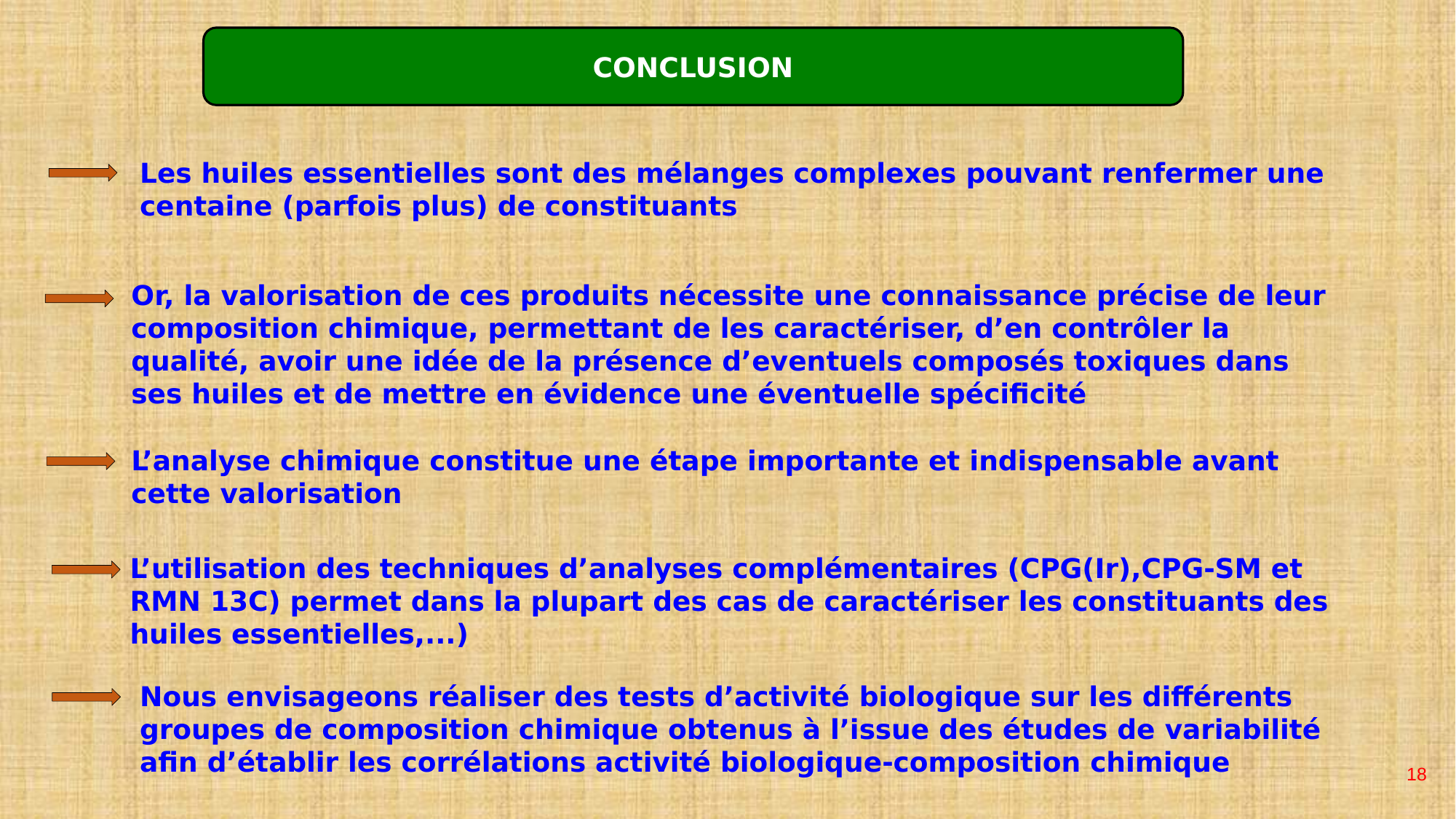

CONCLUSION
Les huiles essentielles sont des mélanges complexes pouvant renfermer une centaine (parfois plus) de constituants

Or, la valorisation de ces produits nécessite une connaissance précise de leur composition chimique, permettant de les caractériser, d’en contrôler la qualité, avoir une idée de la présence d’eventuels composés toxiques dans ses huiles et de mettre en évidence une éventuelle spécificité

L’analyse chimique constitue une étape importante et indispensable avant cette valorisation

L’utilisation des techniques d’analyses complémentaires (CPG(Ir),CPG-SM et RMN 13C) permet dans la plupart des cas de caractériser les constituants des huiles essentielles,...)

Nous envisageons réaliser des tests d’activité biologique sur les différents groupes de composition chimique obtenus à l’issue des études de variabilité afin d’établir les corrélations activité biologique-composition chimique

18